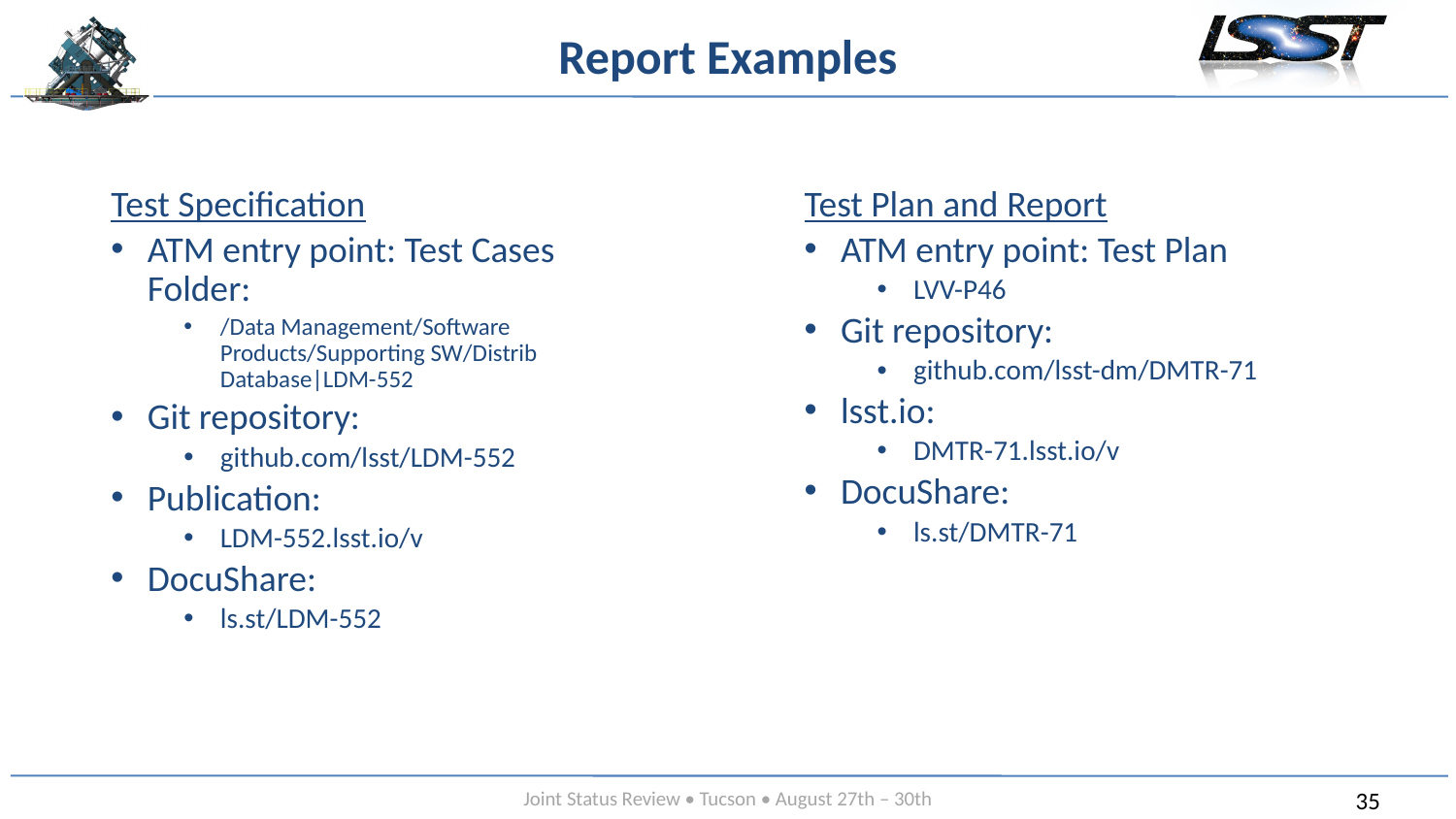

# Report Examples
Test Specification
ATM entry point: Test Cases Folder:
/Data Management/Software Products/Supporting SW/Distrib Database|LDM-552
Git repository:
github.com/lsst/LDM-552
Publication:
LDM-552.lsst.io/v
DocuShare:
ls.st/LDM-552
Test Plan and Report
ATM entry point: Test Plan
LVV-P46
Git repository:
github.com/lsst-dm/DMTR-71
lsst.io:
DMTR-71.lsst.io/v
DocuShare:
ls.st/DMTR-71